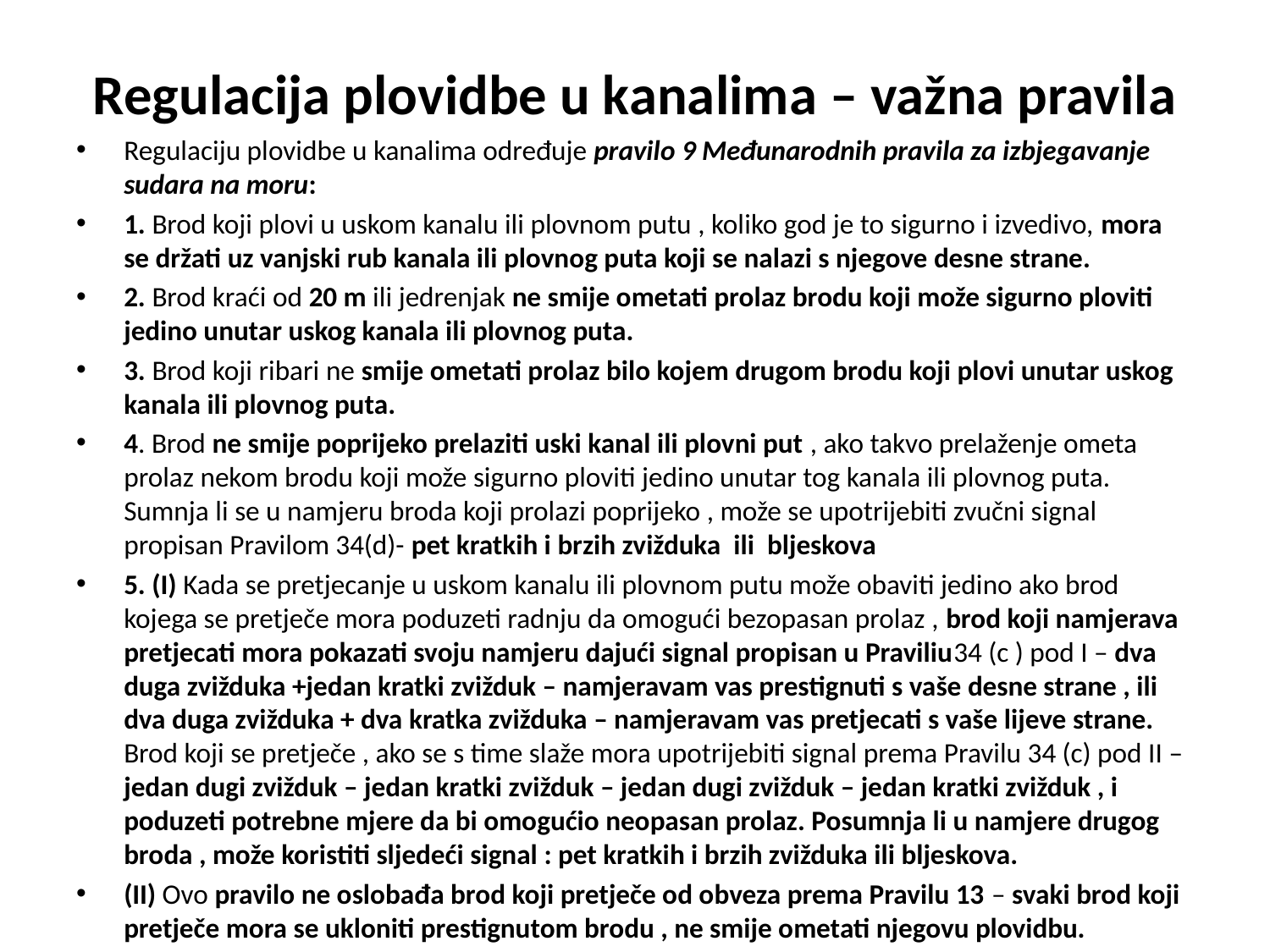

# Regulacija plovidbe u kanalima – važna pravila
Regulaciju plovidbe u kanalima određuje pravilo 9 Međunarodnih pravila za izbjegavanje sudara na moru:
1. Brod koji plovi u uskom kanalu ili plovnom putu , koliko god je to sigurno i izvedivo, mora se držati uz vanjski rub kanala ili plovnog puta koji se nalazi s njegove desne strane.
2. Brod kraći od 20 m ili jedrenjak ne smije ometati prolaz brodu koji može sigurno ploviti jedino unutar uskog kanala ili plovnog puta.
3. Brod koji ribari ne smije ometati prolaz bilo kojem drugom brodu koji plovi unutar uskog kanala ili plovnog puta.
4. Brod ne smije poprijeko prelaziti uski kanal ili plovni put , ako takvo prelaženje ometa prolaz nekom brodu koji može sigurno ploviti jedino unutar tog kanala ili plovnog puta. Sumnja li se u namjeru broda koji prolazi poprijeko , može se upotrijebiti zvučni signal propisan Pravilom 34(d)- pet kratkih i brzih zvižduka  ili  bljeskova
5. (I) Kada se pretjecanje u uskom kanalu ili plovnom putu može obaviti jedino ako brod kojega se pretječe mora poduzeti radnju da omogući bezopasan prolaz , brod koji namjerava pretjecati mora pokazati svoju namjeru dajući signal propisan u Praviliu34 (c ) pod I – dva duga zvižduka +jedan kratki zvižduk – namjeravam vas prestignuti s vaše desne strane , ili dva duga zvižduka + dva kratka zvižduka – namjeravam vas pretjecati s vaše lijeve strane. Brod koji se pretječe , ako se s time slaže mora upotrijebiti signal prema Pravilu 34 (c) pod II – jedan dugi zvižduk – jedan kratki zvižduk – jedan dugi zvižduk – jedan kratki zvižduk , i poduzeti potrebne mjere da bi omogućio neopasan prolaz. Posumnja li u namjere drugog broda , može koristiti sljedeći signal : pet kratkih i brzih zvižduka ili bljeskova.
(II) Ovo pravilo ne oslobađa brod koji pretječe od obveza prema Pravilu 13 – svaki brod koji pretječe mora se ukloniti prestignutom brodu , ne smije ometati njegovu plovidbu.